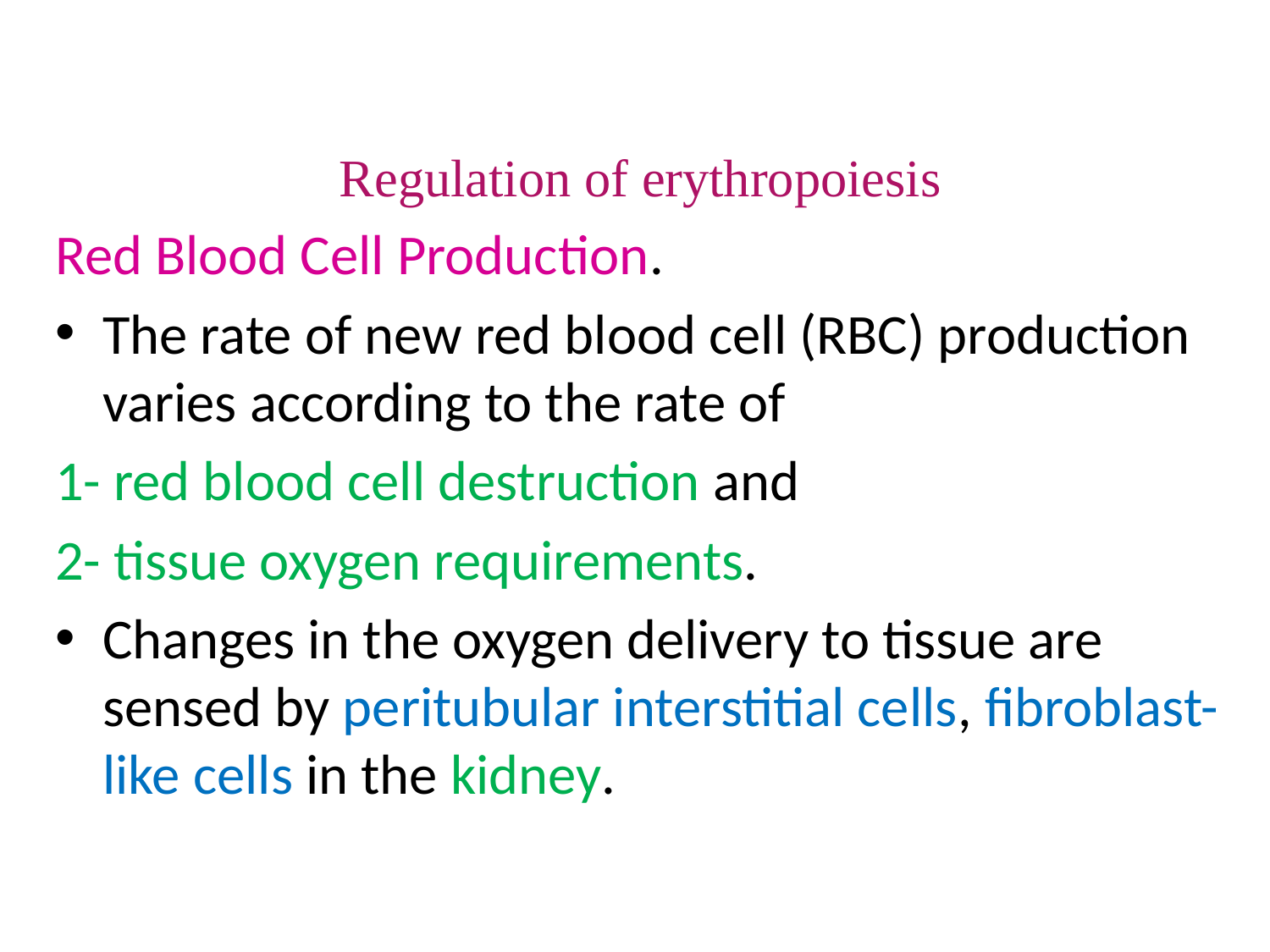

Regulation of erythropoiesis
Red Blood Cell Production.
The rate of new red blood cell (RBC) production varies according to the rate of
1- red blood cell destruction and
2- tissue oxygen requirements.
Changes in the oxygen delivery to tissue are sensed by peritubular interstitial cells, fibroblast-like cells in the kidney.